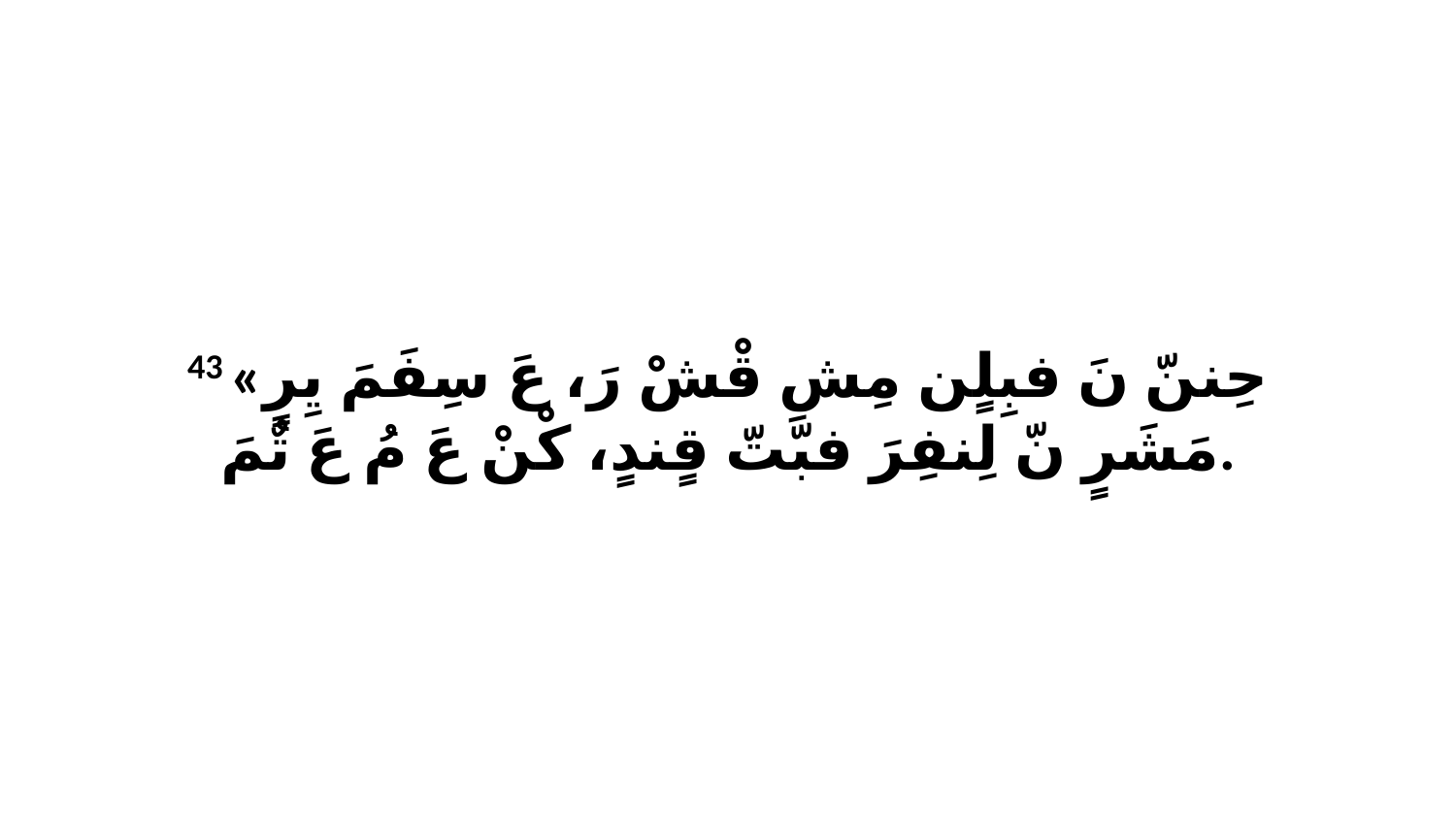

43 «حِننّ نَ فبِلٍن مِشِ قْشْ رَ، عَ سِفَمَ يِرٍ مَشَرٍ نّ لِنفِرَ فبّتّ قٍندٍ، كْنْ عَ مُ عَ تٌمَ.